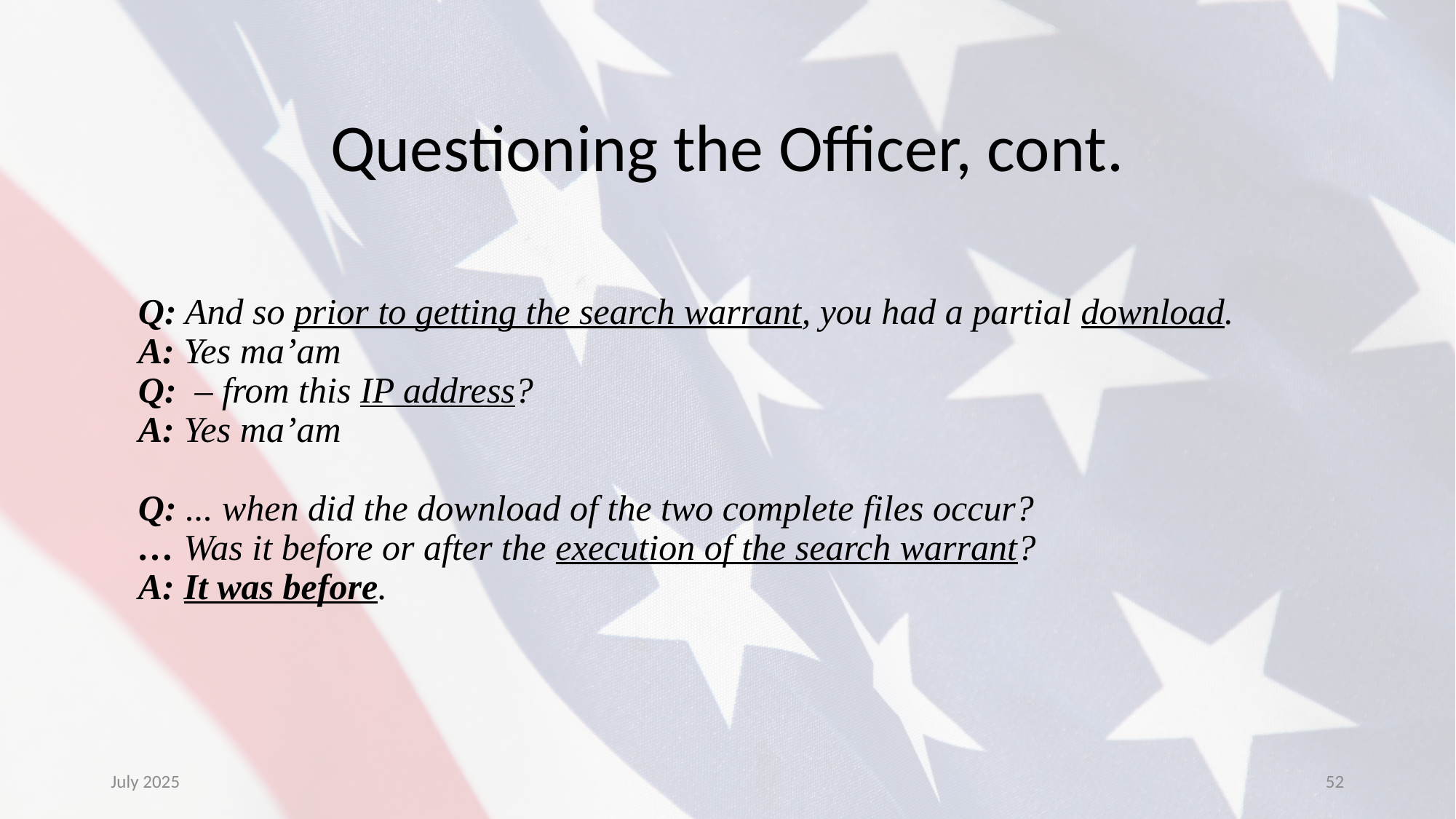

Questioning the Officer, cont.
Q: And so prior to getting the search warrant, you had a partial download.
A: Yes ma’am
Q:  – from this IP address?
A: Yes ma’am

Q: ... when did the download of the two complete files occur?
… Was it before or after the execution of the search warrant?
A: It was before.

July 2025
52